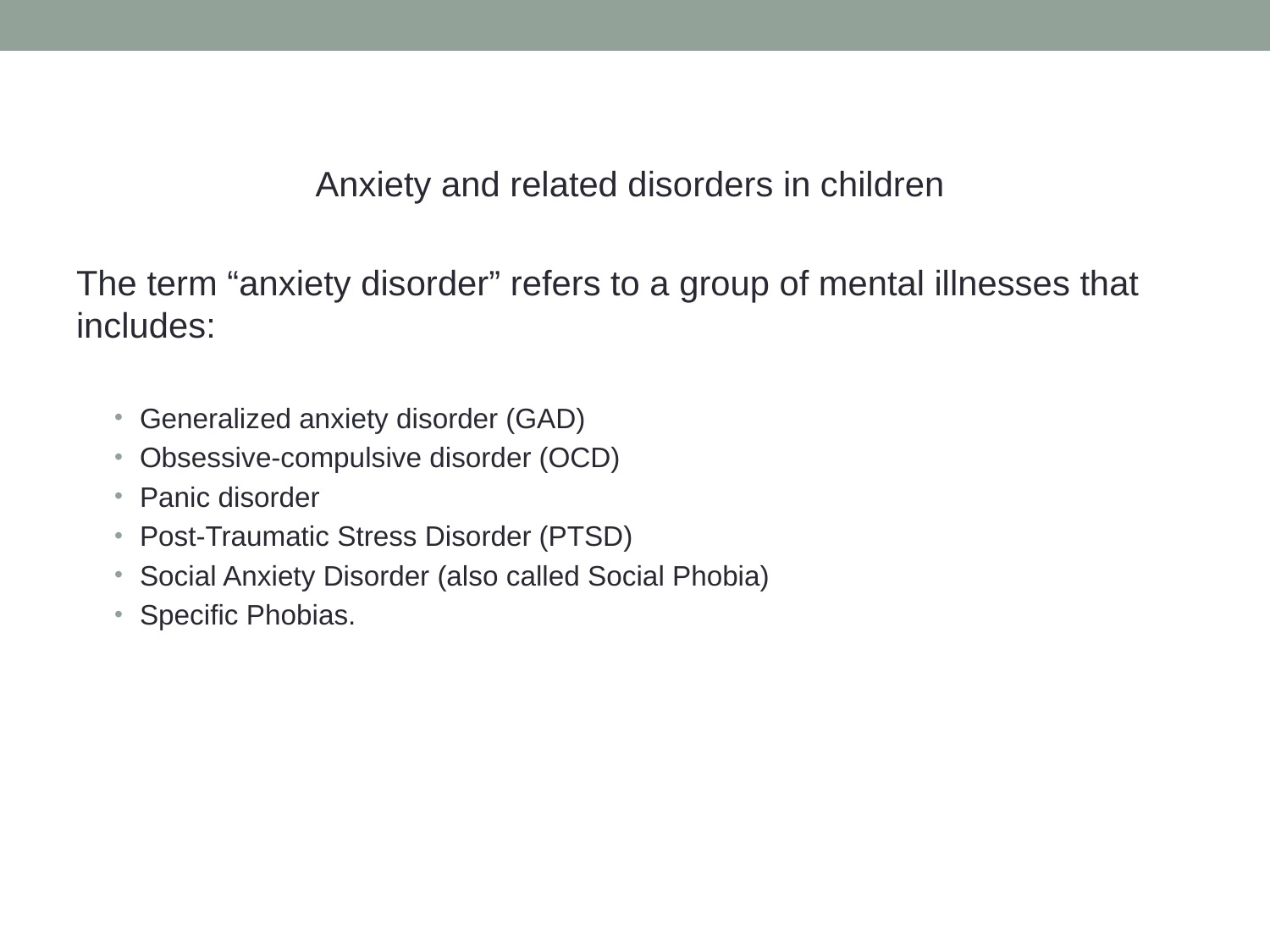

Anxiety and related disorders in children

The term “anxiety disorder” refers to a group of mental illnesses that includes:

Generalized anxiety disorder (GAD)
Obsessive-compulsive disorder (OCD)
Panic disorder
Post-Traumatic Stress Disorder (PTSD)
Social Anxiety Disorder (also called Social Phobia)
Specific Phobias.